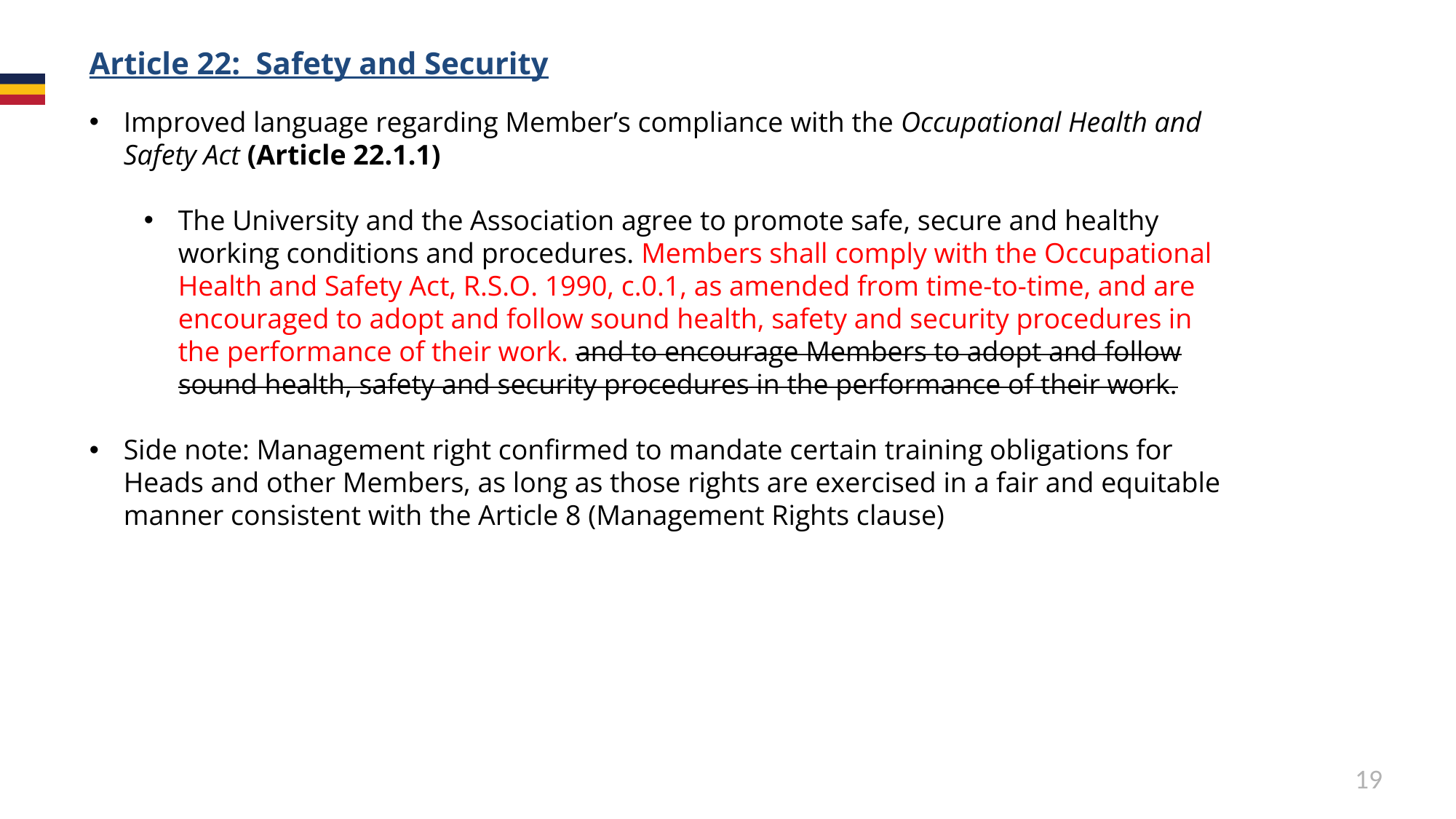

# Article 22:  Safety and Security
Improved language regarding Member’s compliance with the Occupational Health and Safety Act (Article 22.1.1)

The University and the Association agree to promote safe, secure and healthy working conditions and procedures. Members shall comply with the Occupational Health and Safety Act, R.S.O. 1990, c.0.1, as amended from time-to-time, and are encouraged to adopt and follow sound health, safety and security procedures in the performance of their work. and to encourage Members to adopt and follow sound health, safety and security procedures in the performance of their work.

Side note: Management right confirmed to mandate certain training obligations for Heads and other Members, as long as those rights are exercised in a fair and equitable manner consistent with the Article 8 (Management Rights clause)

19